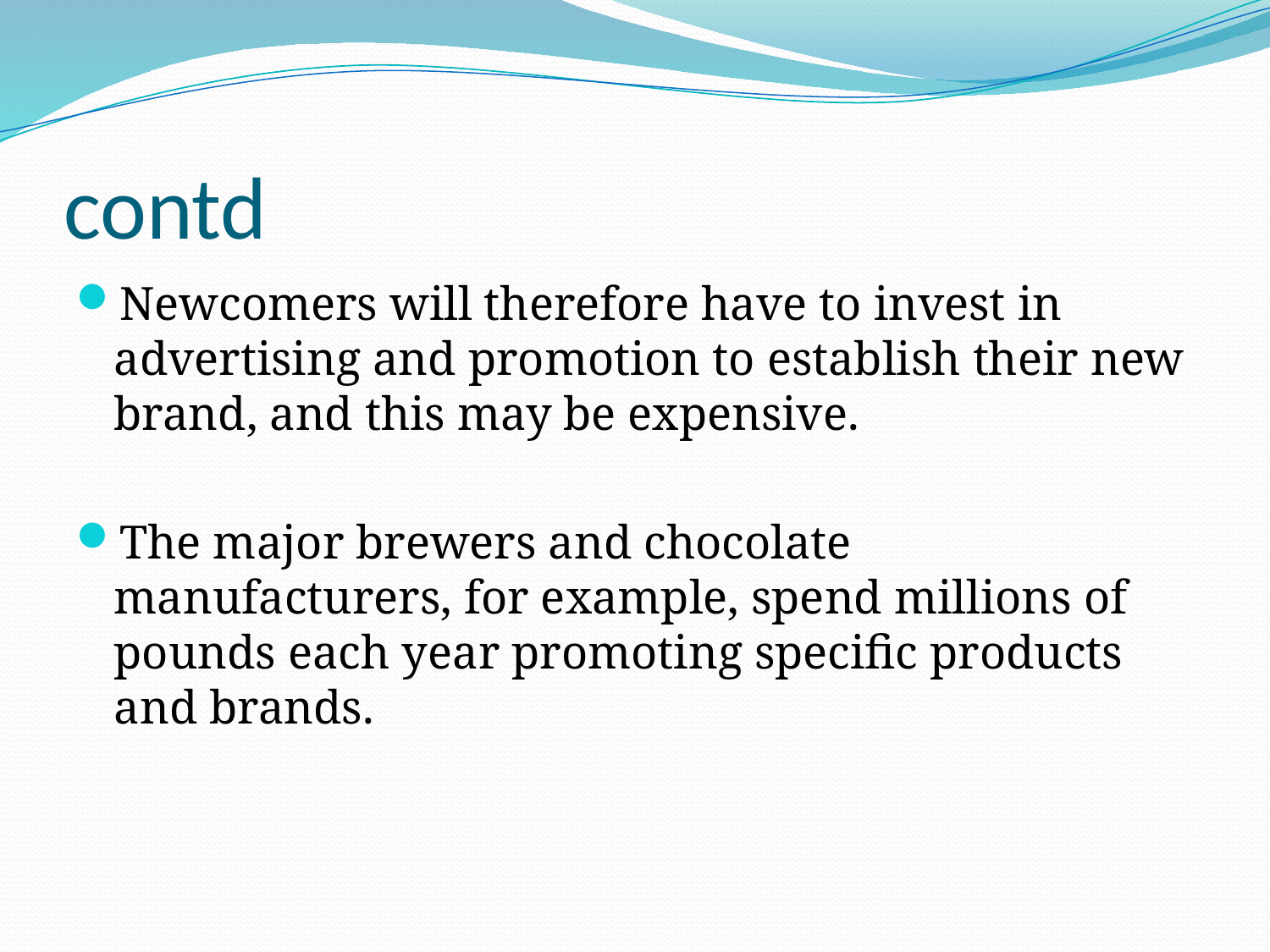

# contd
Newcomers will therefore have to invest in advertising and promotion to establish their new brand, and this may be expensive.

The major brewers and chocolate manufacturers, for example, spend millions of pounds each year promoting specific products and brands.